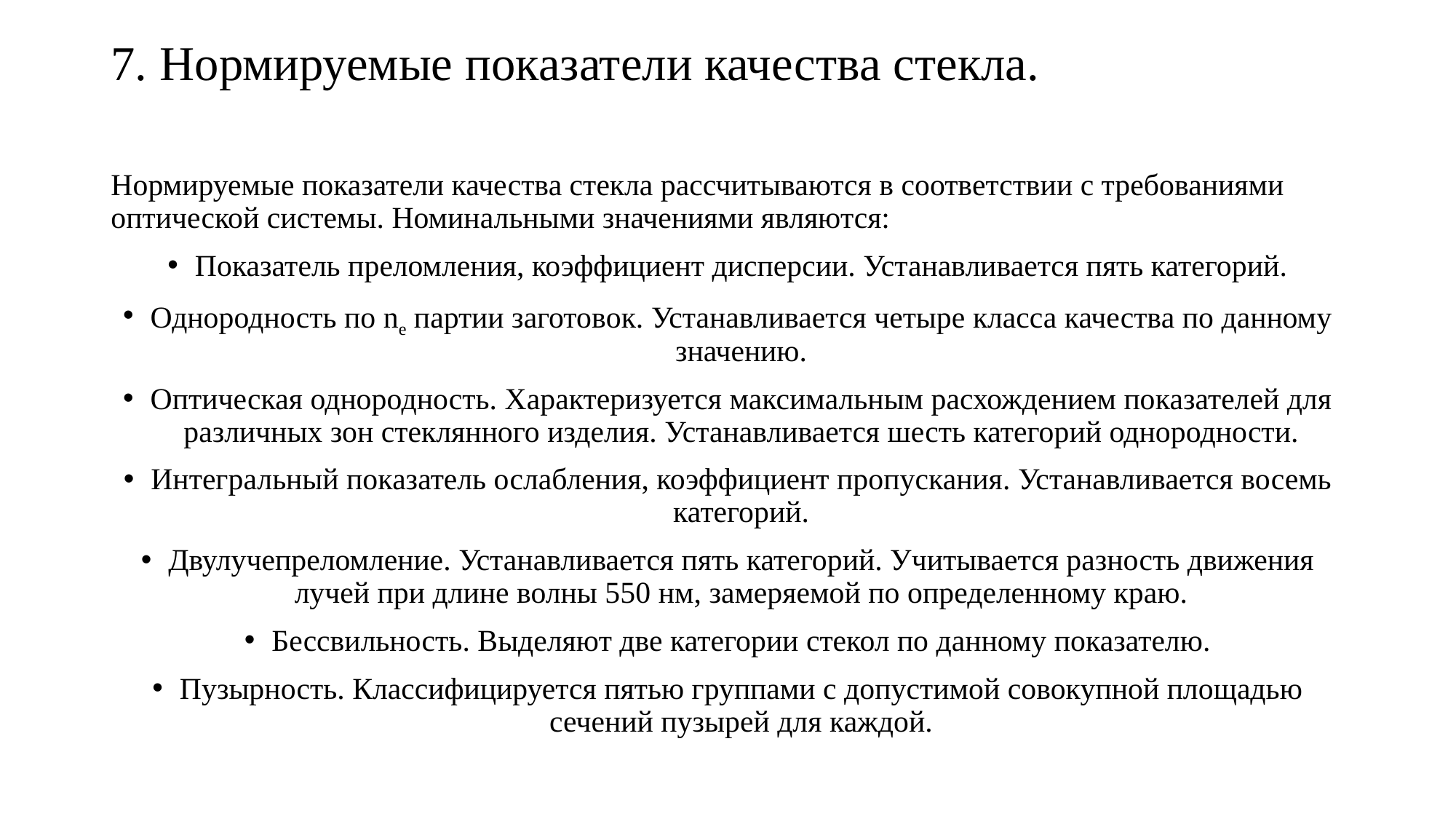

# 7. Нормируемые показатели качества стекла.

Нормируемые показатели качества стекла рассчитываются в соответствии с требованиями оптической системы. Номинальными значениями являются:
Показатель преломления, коэффициент дисперсии. Устанавливается пять категорий.
Однородность по ne партии заготовок. Устанавливается четыре класса качества по данному значению.
Оптическая однородность. Характеризуется максимальным расхождением показателей для различных зон стеклянного изделия. Устанавливается шесть категорий однородности.
Интегральный показатель ослабления, коэффициент пропускания. Устанавливается восемь категорий.
Двулучепреломление. Устанавливается пять категорий. Учитывается разность движения лучей при длине волны 550 нм, замеряемой по определенному краю.
Бессвильность. Выделяют две категории стекол по данному показателю.
Пузырность. Классифицируется пятью группами с допустимой совокупной площадью сечений пузырей для каждой.